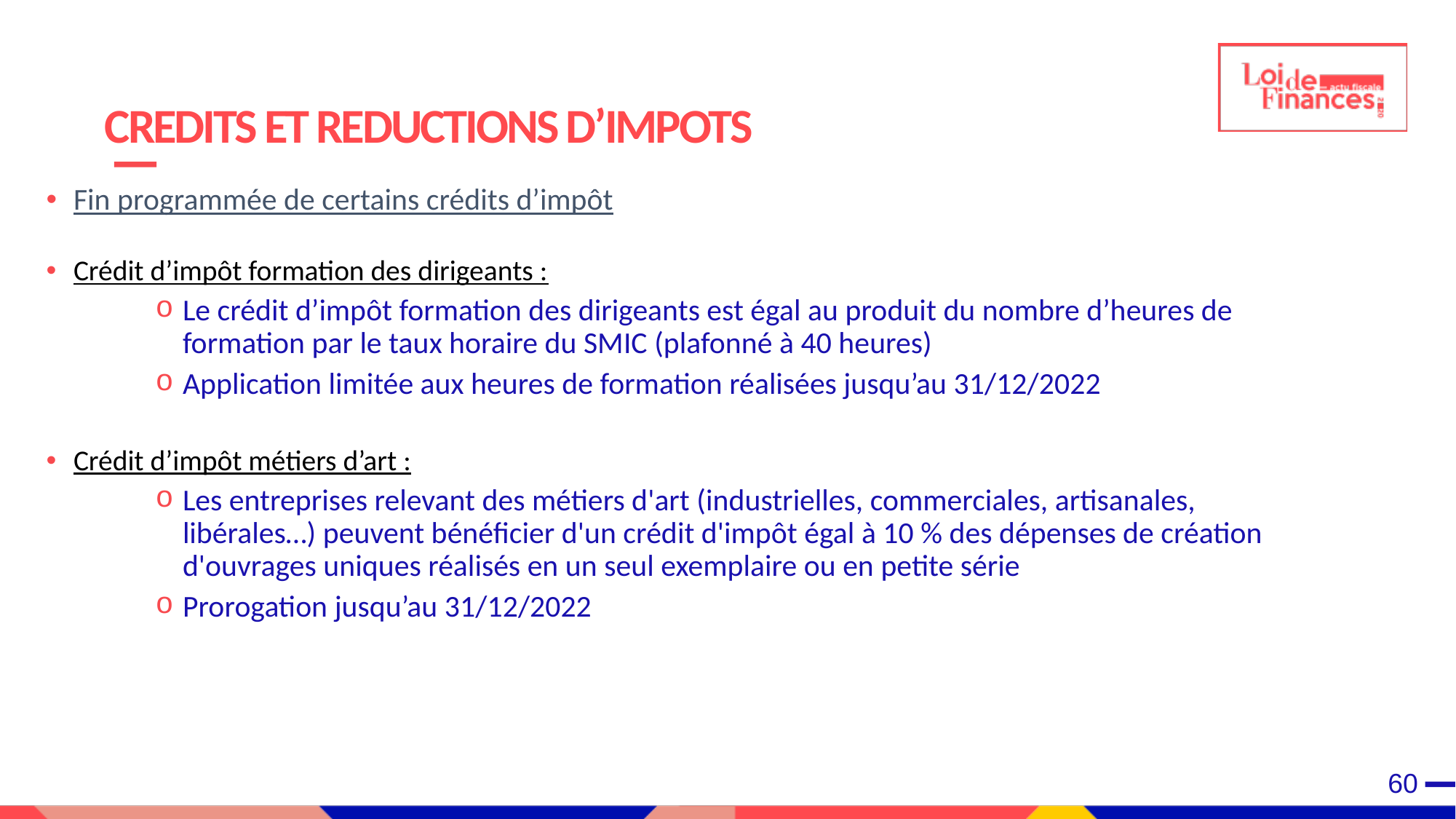

# CREDITS ET REDUCTIONS D’IMPOTS
Fin programmée de certains crédits d’impôt

Crédit d’impôt formation des dirigeants :
Le crédit d’impôt formation des dirigeants est égal au produit du nombre d’heures de formation par le taux horaire du SMIC (plafonné à 40 heures)
Application limitée aux heures de formation réalisées jusqu’au 31/12/2022

Crédit d’impôt métiers d’art :
Les entreprises relevant des métiers d'art (industrielles, commerciales, artisanales, libérales…) peuvent bénéficier d'un crédit d'impôt égal à 10 % des dépenses de création d'ouvrages uniques réalisés en un seul exemplaire ou en petite série
Prorogation jusqu’au 31/12/2022